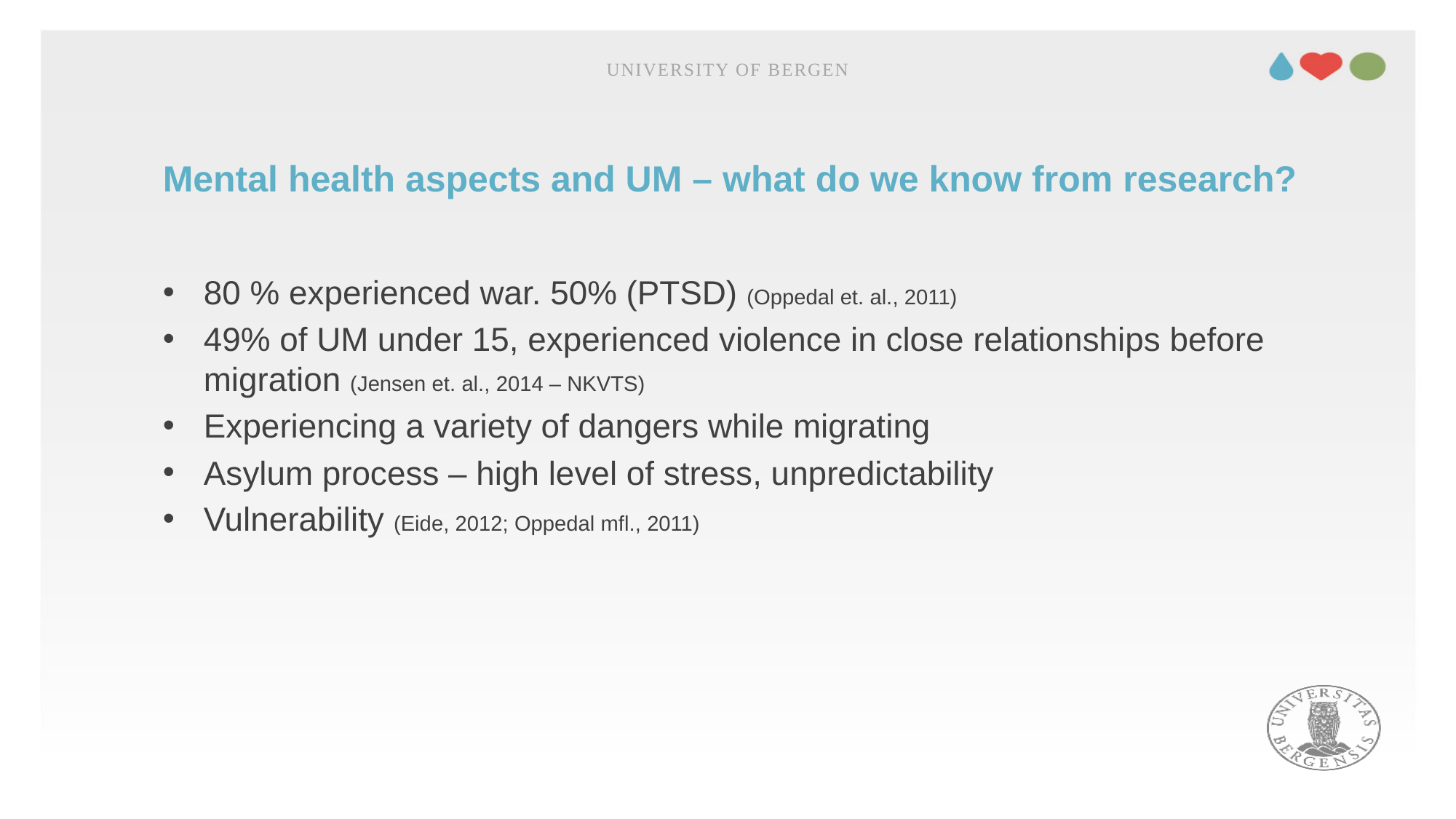

University of Bergen
# Mental health aspects and UM – what do we know from research?

80 % experienced war. 50% (PTSD) (Oppedal et. al., 2011)
49% of UM under 15, experienced violence in close relationships before migration (Jensen et. al., 2014 – NKVTS)
Experiencing a variety of dangers while migrating
Asylum process – high level of stress, unpredictability
Vulnerability (Eide, 2012; Oppedal mfl., 2011)